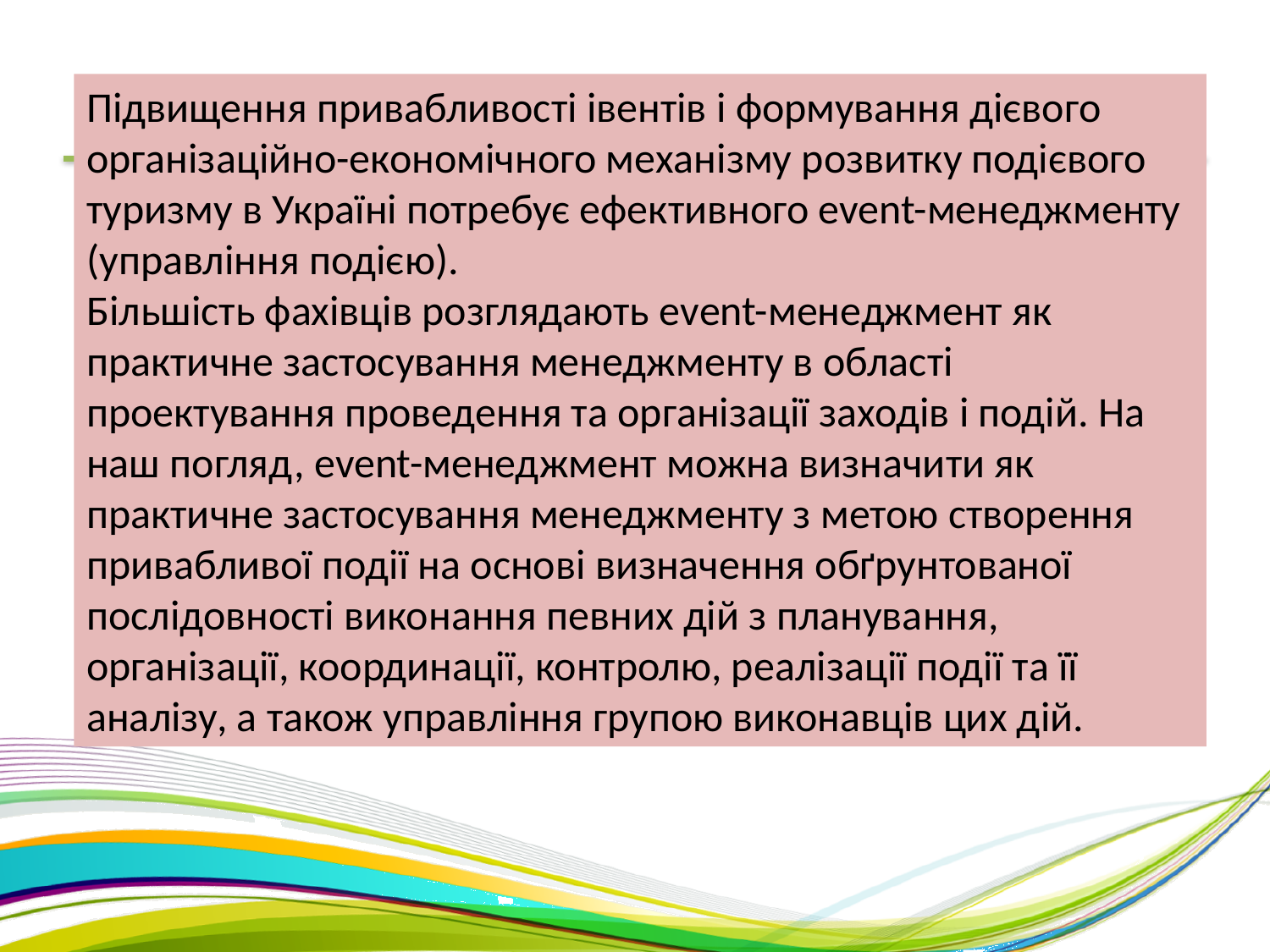

Підвищення привабливості івентів і формування дієвого організаційно-економічного механізму розвитку подієвого туризму в Україні потребує ефективного еvent-менеджменту (управління подією).
Більшість фахівців розглядають еvent-менеджмент як практичне застосування менеджменту в області проектування проведення та організації заходів і подій. На наш погляд, еvent-менеджмент можна визначити як практичне застосування менеджменту з метою створення привабливої події на основі визначення обґрунтованої послідовності виконання певних дій з планування, організації, координації, контролю, реалізації події та її аналізу, а також управління групою виконавців цих дій.